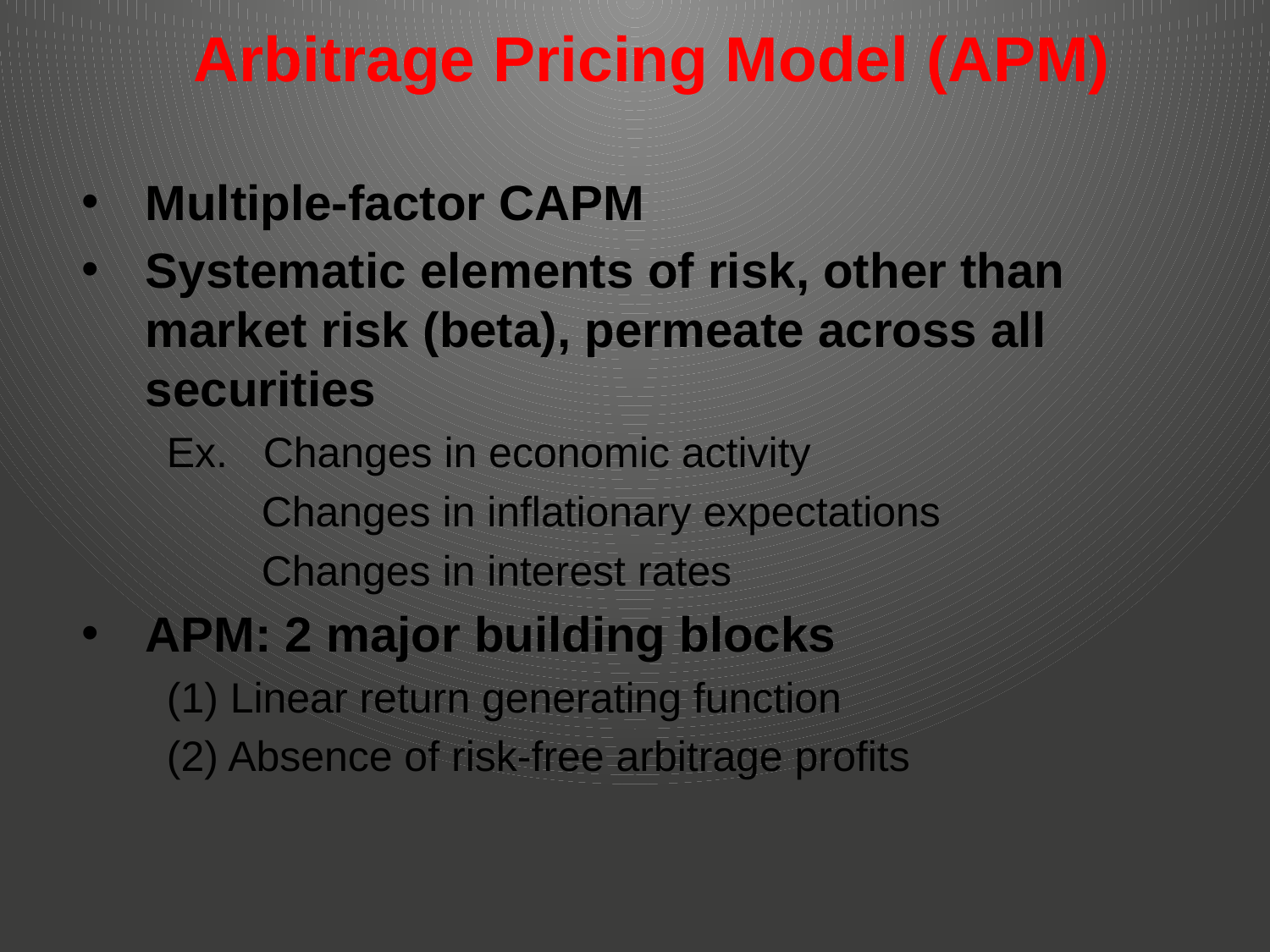

# Arbitrage Pricing Model (APM)
Multiple-factor CAPM
Systematic elements of risk, other than market risk (beta), permeate across all securities
Ex.   Changes in economic activity
        Changes in inflationary expectations
        Changes in interest rates
APM: 2 major building blocks
(1) Linear return generating function
(2) Absence of risk-free arbitrage profits